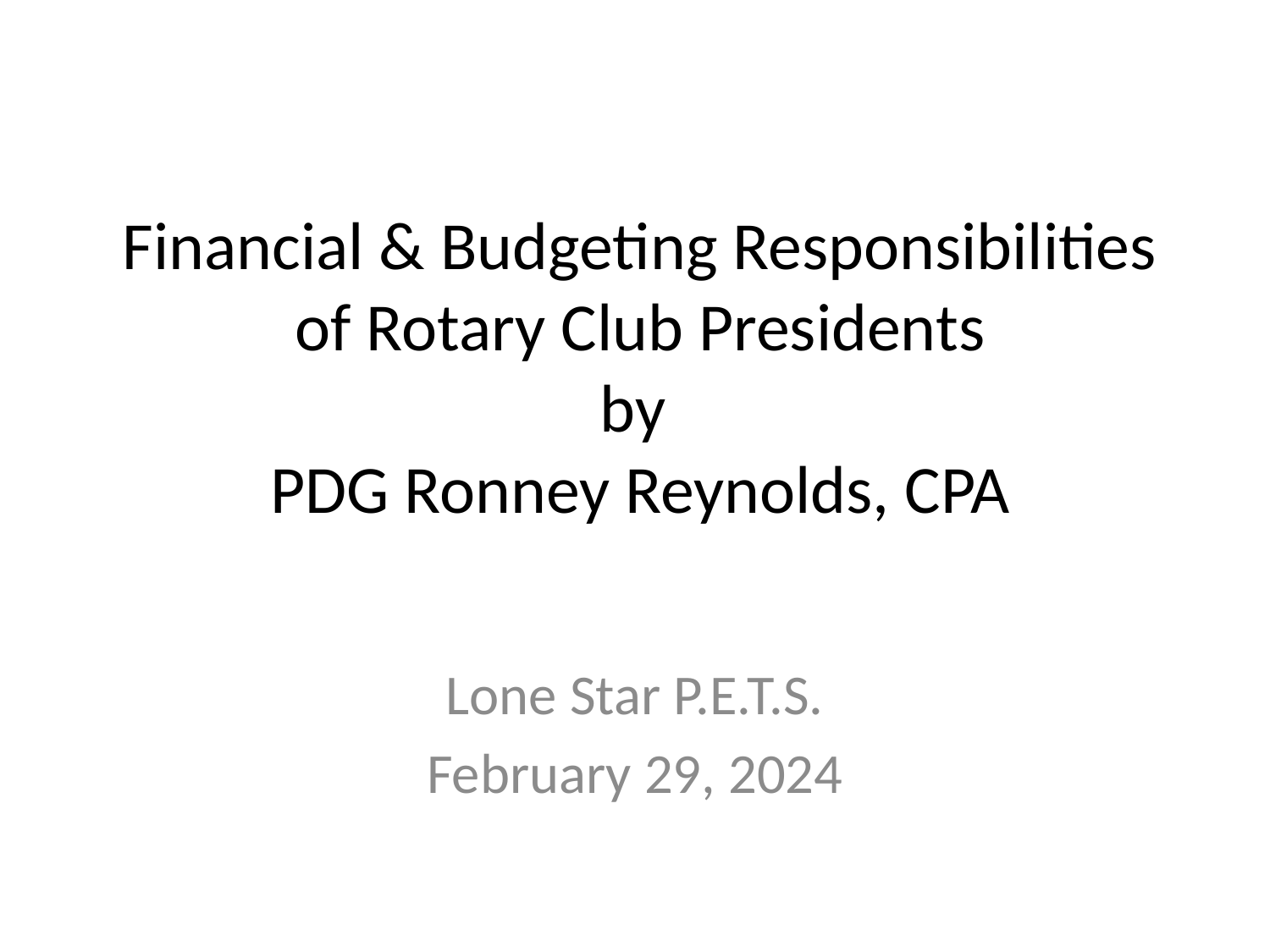

# Financial & Budgeting Responsibilities of Rotary Club Presidents by PDG Ronney Reynolds, CPA

Lone Star P.E.T.S.
February 29, 2024